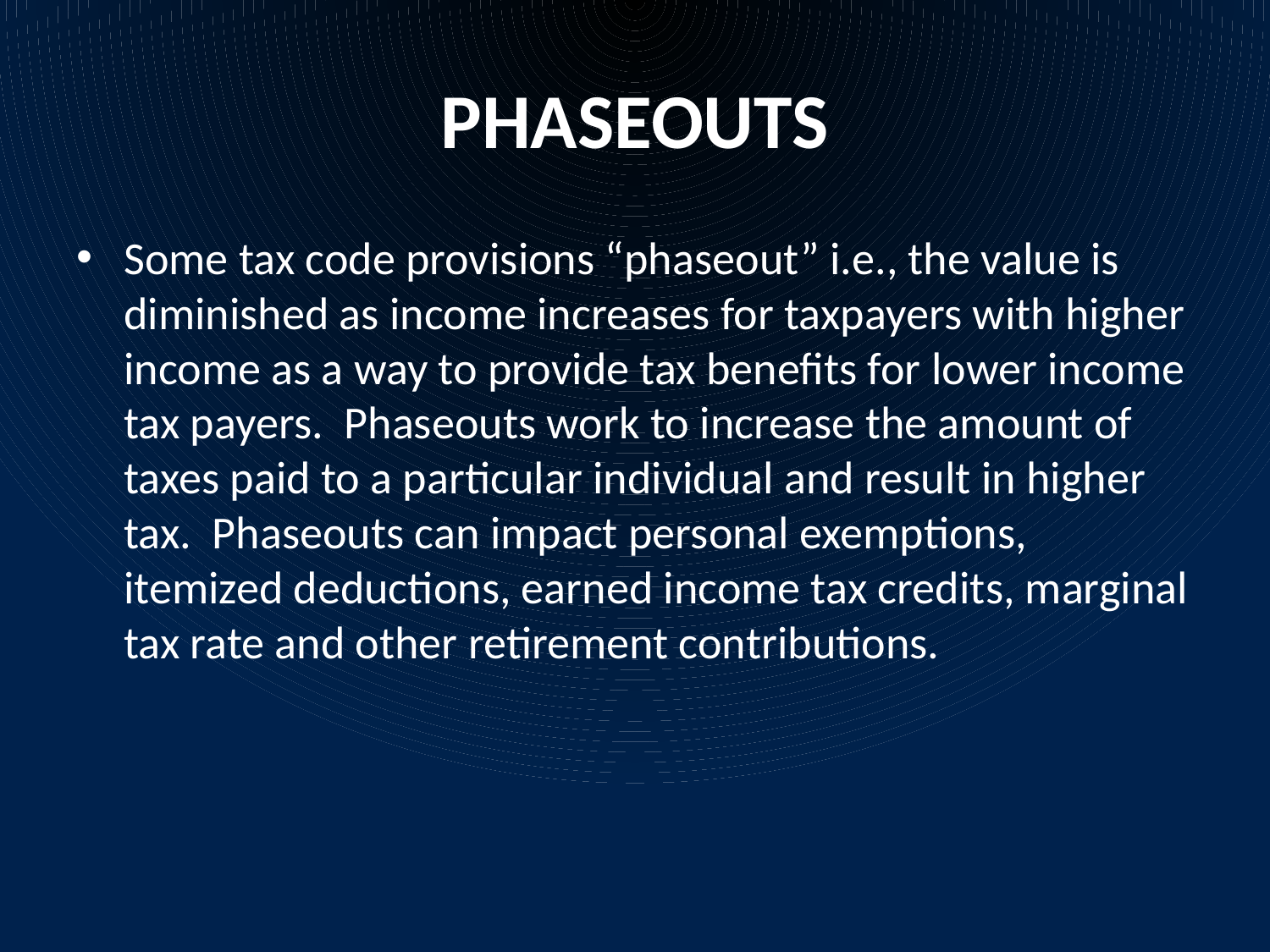

# PHASEOUTS
Some tax code provisions “phaseout” i.e., the value is diminished as income increases for taxpayers with higher income as a way to provide tax benefits for lower income tax payers.  Phaseouts work to increase the amount of taxes paid to a particular individual and result in higher tax.  Phaseouts can impact personal exemptions, itemized deductions, earned income tax credits, marginal tax rate and other retirement contributions.